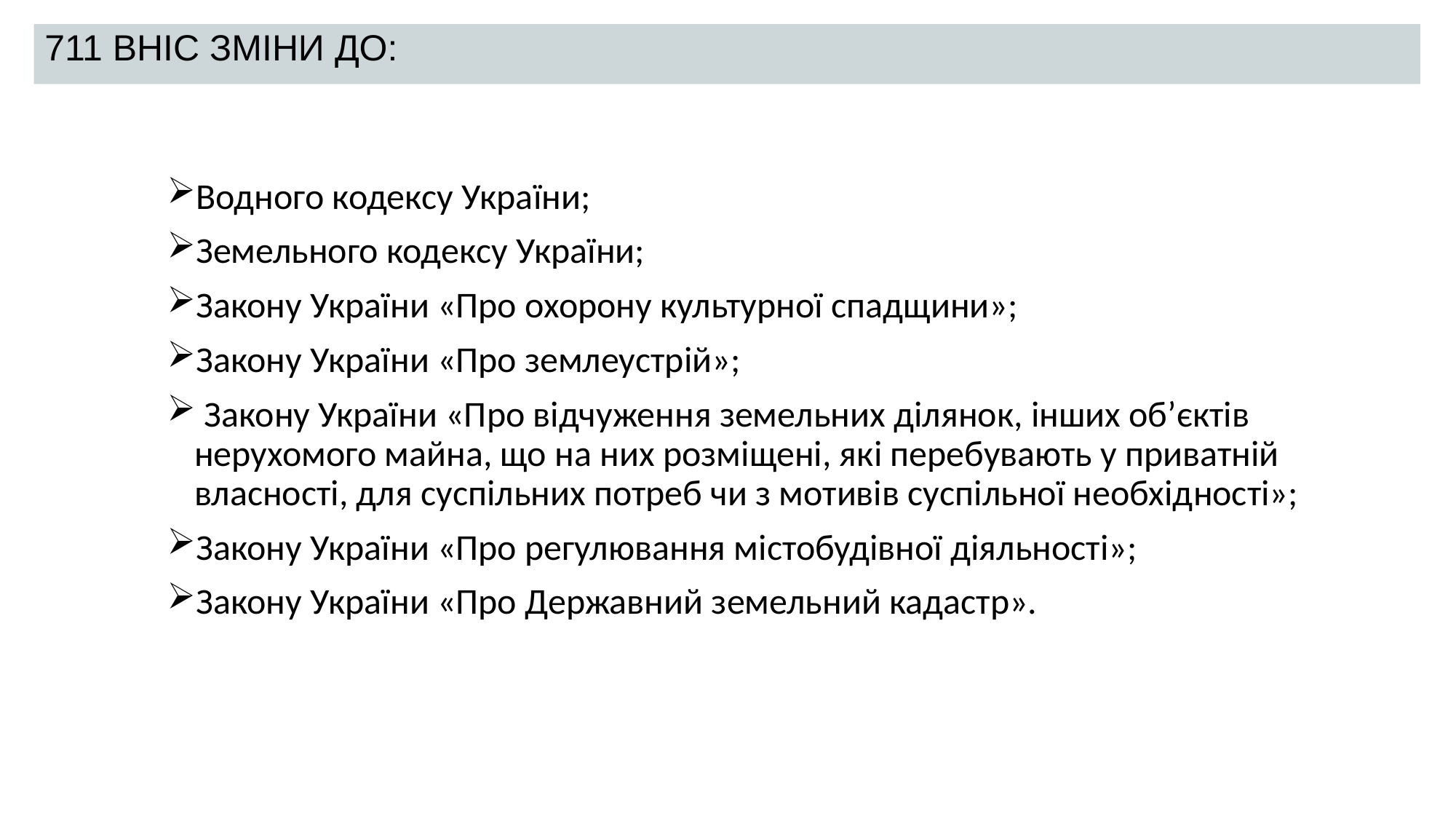

711 вніс зміни до:
Водного кодексу України;
Земельного кодексу України;
Закону України «Про охорону культурної спадщини»;
Закону України «Про землеустрій»;
 Закону України «Про відчуження земельних ділянок, інших об’єктів нерухомого майна, що на них розміщені, які перебувають у приватній власності, для суспільних потреб чи з мотивів суспільної необхідності»;
Закону України «Про регулювання містобудівної діяльності»;
Закону України «Про Державний земельний кадастр».